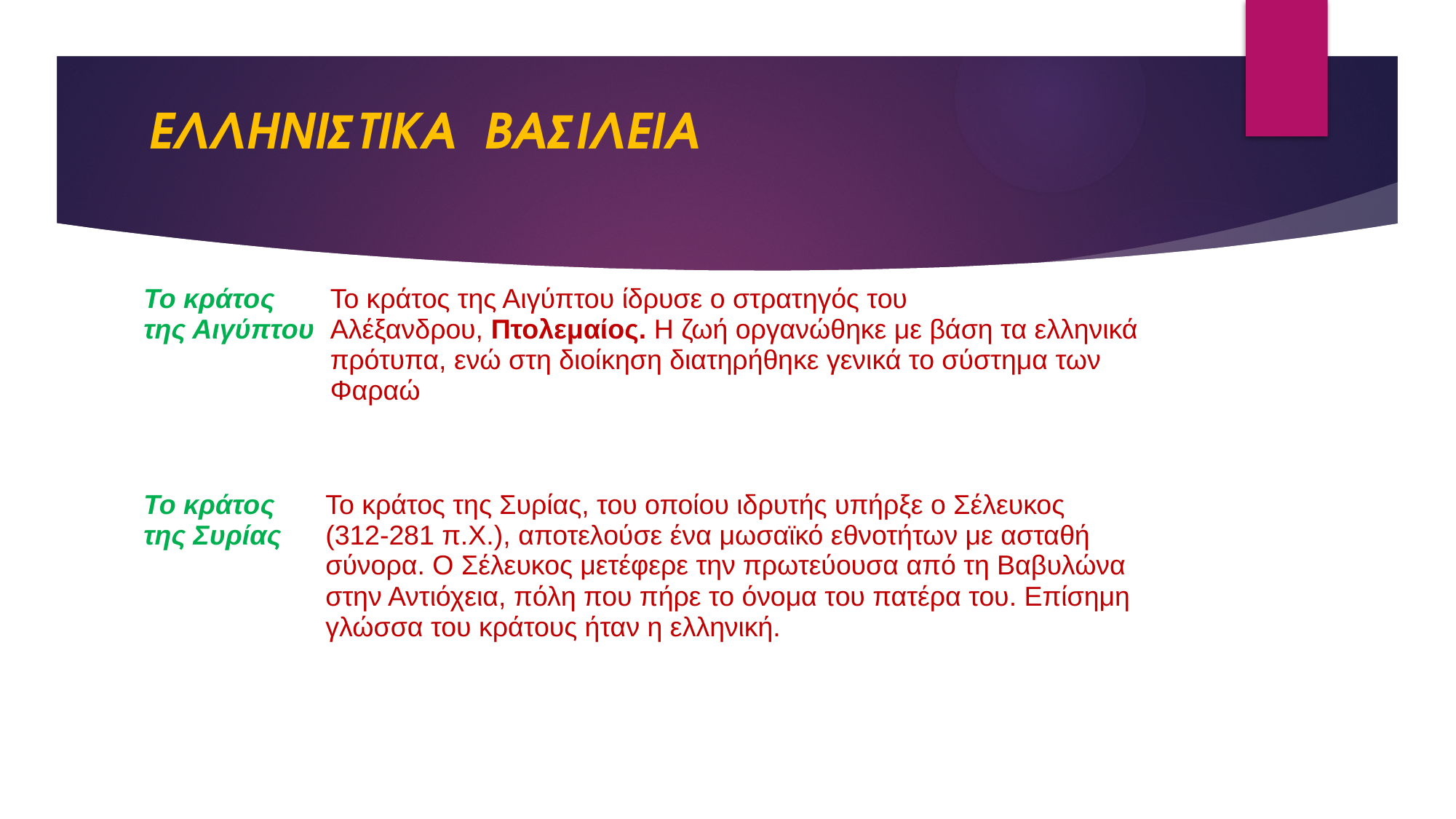

# ΕΛΛΗΝΙΣΤΙΚΑ  ΒΑΣΙΛΕΙΑ
| Το κράτος της Αιγύπτου | Το κράτος της Αιγύπτου ίδρυσε ο στρατηγός του Αλέξανδρου, Πτολεμαίος. Η ζωή οργανώθηκε με βάση τα ελληνικά πρότυπα, ενώ στη διοίκηση διατηρήθηκε γενικά το σύστημα των Φαραώ |
| --- | --- |
| Το κράτος της Συρίας | Το κράτος της Συρίας, του οποίου ιδρυτής υπήρξε ο Σέλευκος (312-281 π.Χ.), αποτελούσε ένα μωσαϊκό εθνοτήτων με ασταθή σύνορα. Ο Σέλευκος μετέφερε την πρωτεύουσα από τη Βαβυλώνα στην Αντιόχεια, πόλη που πήρε το όνομα του πατέρα του. Επίσημη γλώσσα του κράτους ήταν η ελληνική. |
| --- | --- |